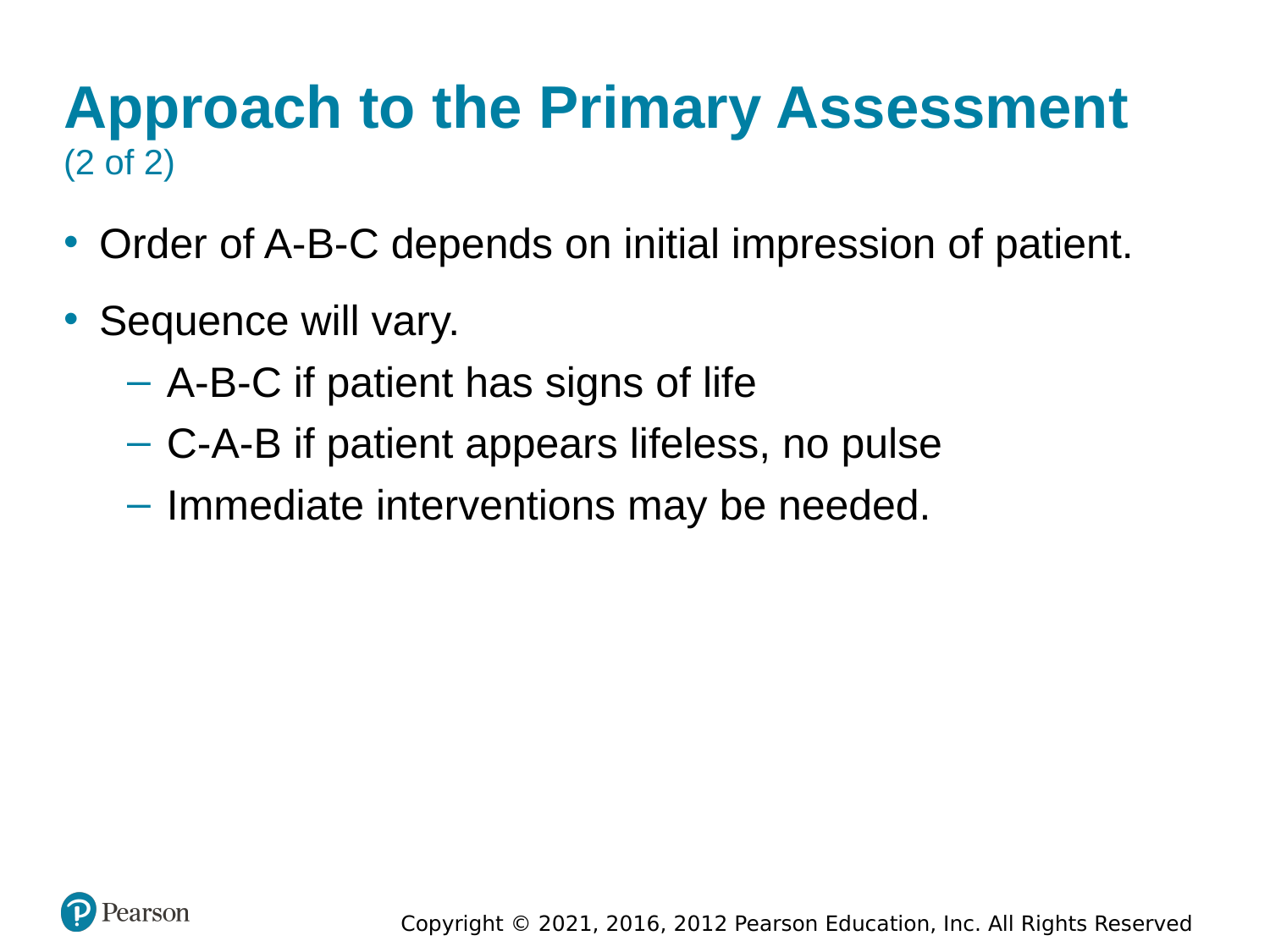

# Approach to the Primary Assessment (2 of 2)
Order of A-B-C depends on initial impression of patient.
Sequence will vary.
A-B-C if patient has signs of life
C-A-B if patient appears lifeless, no pulse
Immediate interventions may be needed.